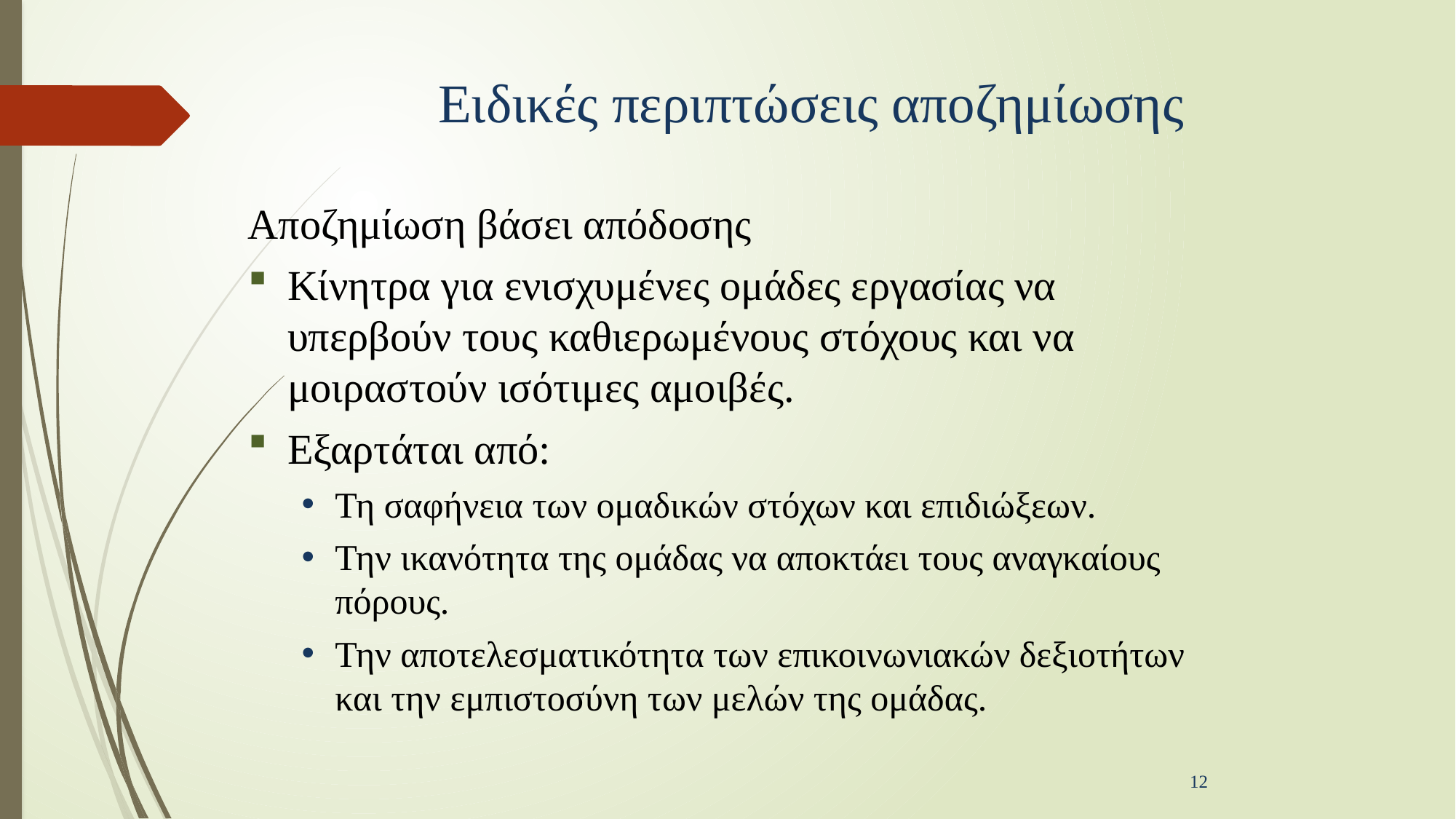

Ειδικές περιπτώσεις αποζημίωσης
Αποζημίωση βάσει απόδοσης
Κίνητρα για ενισχυμένες ομάδες εργασίας να υπερβούν τους καθιερωμένους στόχους και να μοιραστούν ισότιμες αμοιβές.
Εξαρτάται από:
Τη σαφήνεια των ομαδικών στόχων και επιδιώξεων.
Την ικανότητα της ομάδας να αποκτάει τους αναγκαίους πόρους.
Την αποτελεσματικότητα των επικοινωνιακών δεξιοτήτων και την εμπιστοσύνη των μελών της ομάδας.

12